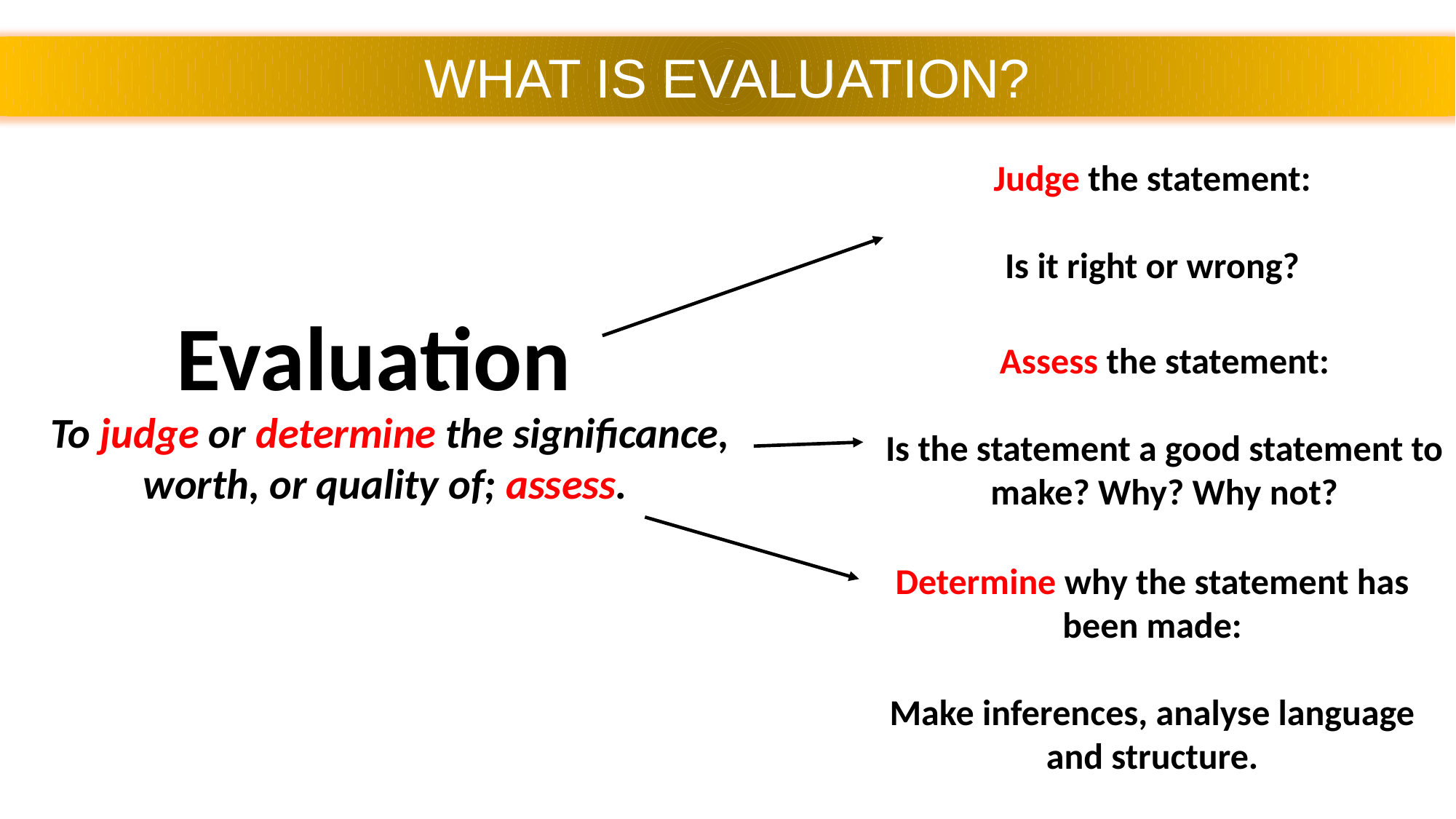

WHAT IS EVALUATION?
Judge the statement:

Is it right or wrong?

Evaluation
Assess the statement:

Is the statement a good statement to make? Why? Why not?

To judge or determine the significance, worth, or quality of; assess.
Determine why the statement has been made:

Make inferences, analyse language and structure.